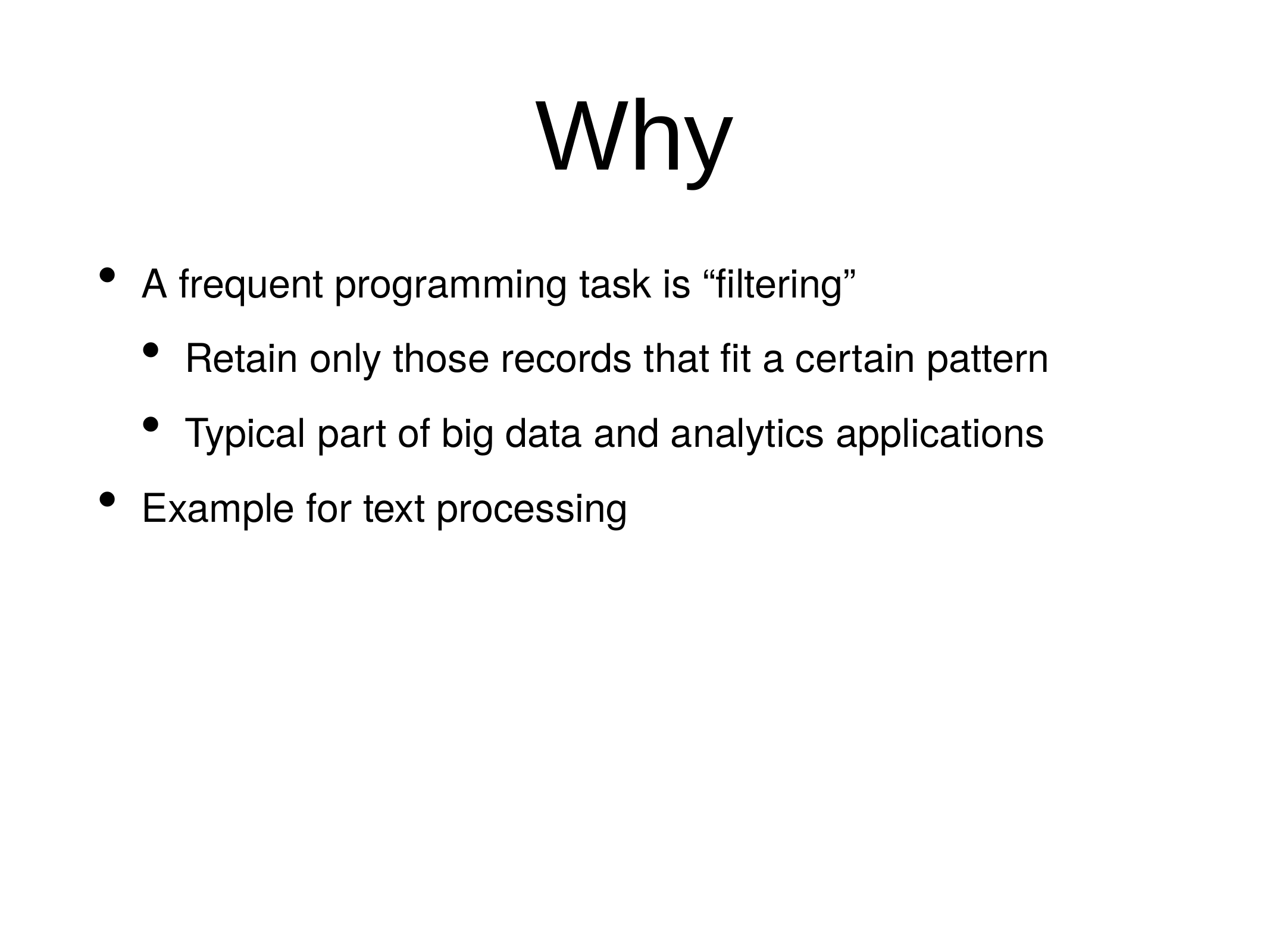

# Why
A frequent programming task is “filtering”
Retain only those records that fit a certain pattern
Typical part of big data and analytics applications
Example for text processing